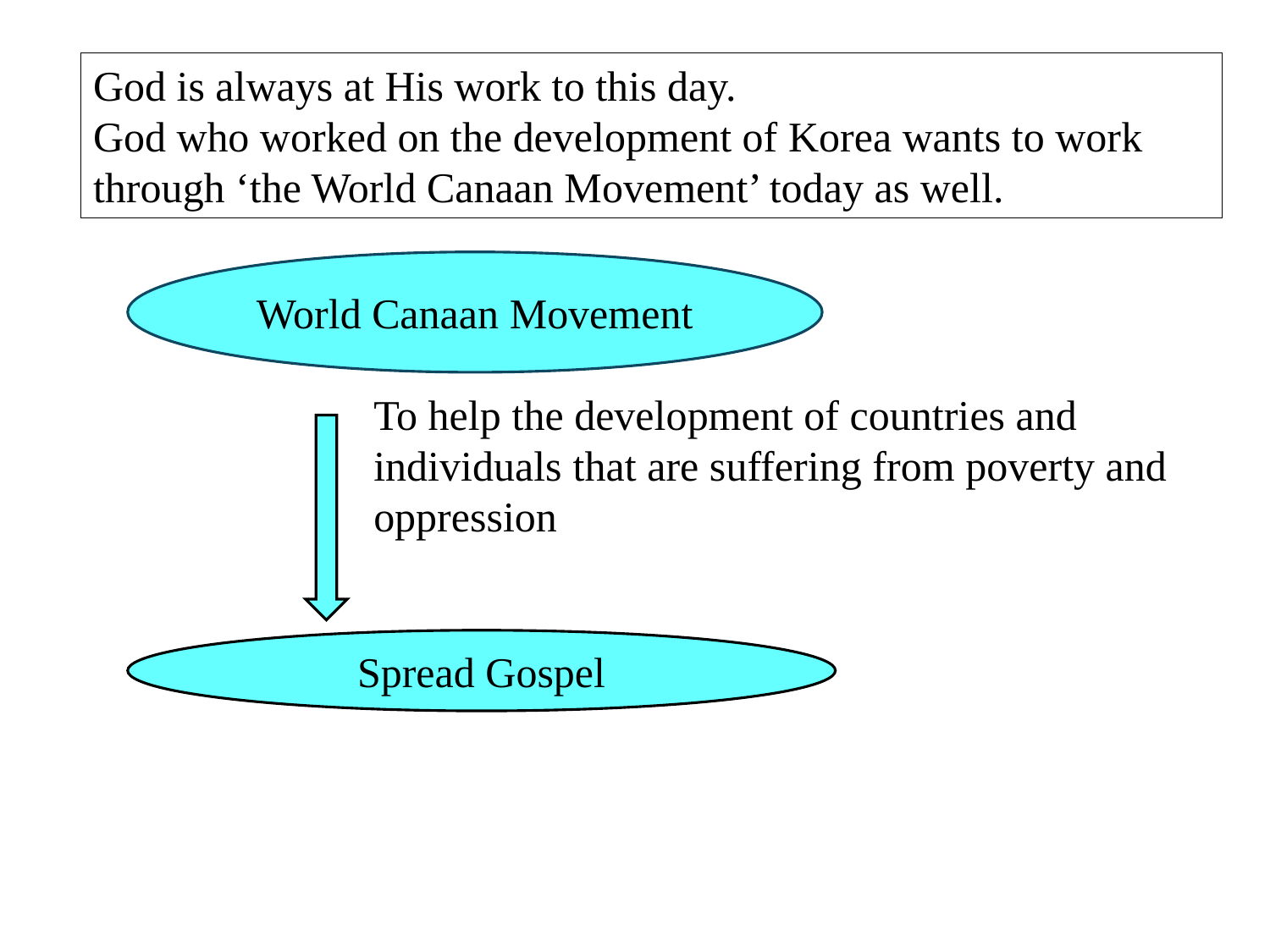

God is always at His work to this day.
God who worked on the development of Korea wants to work through ‘the World Canaan Movement’ today as well.
World Canaan Movement
To help the development of countries and individuals that are suffering from poverty and oppression

Spread Gospel